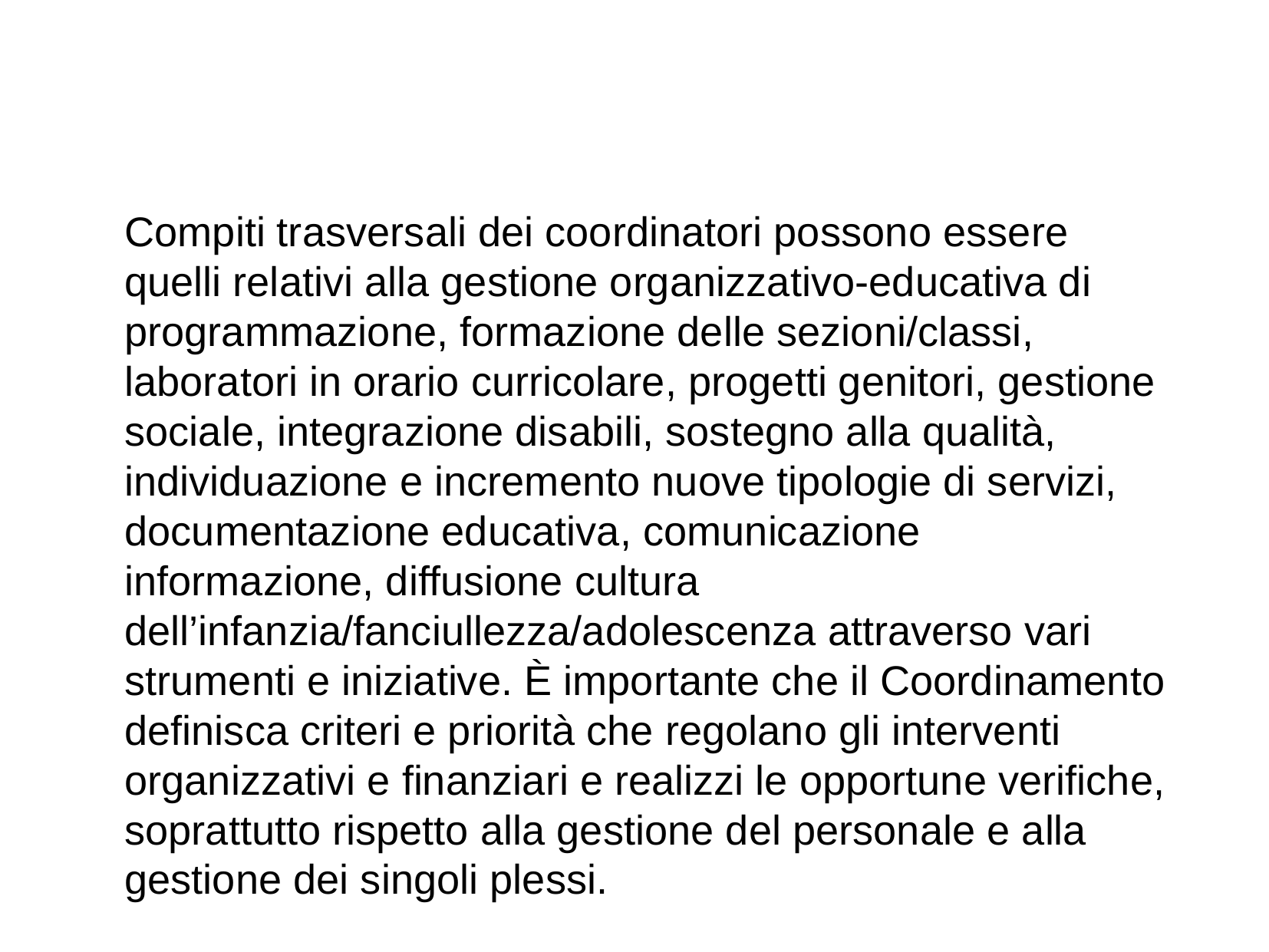

Compiti trasversali dei coordinatori possono essere quelli relativi alla gestione organizzativo-educativa di programmazione, formazione delle sezioni/classi, laboratori in orario curricolare, progetti genitori, gestione sociale, integrazione disabili, sostegno alla qualità, individuazione e incremento nuove tipologie di servizi, documentazione educativa, comunicazione informazione, diffusione cultura dell’infanzia/fanciullezza/adolescenza attraverso vari strumenti e iniziative. È importante che il Coordinamento definisca criteri e priorità che regolano gli interventi organizzativi e finanziari e realizzi le opportune verifiche, soprattutto rispetto alla gestione del personale e alla gestione dei singoli plessi.